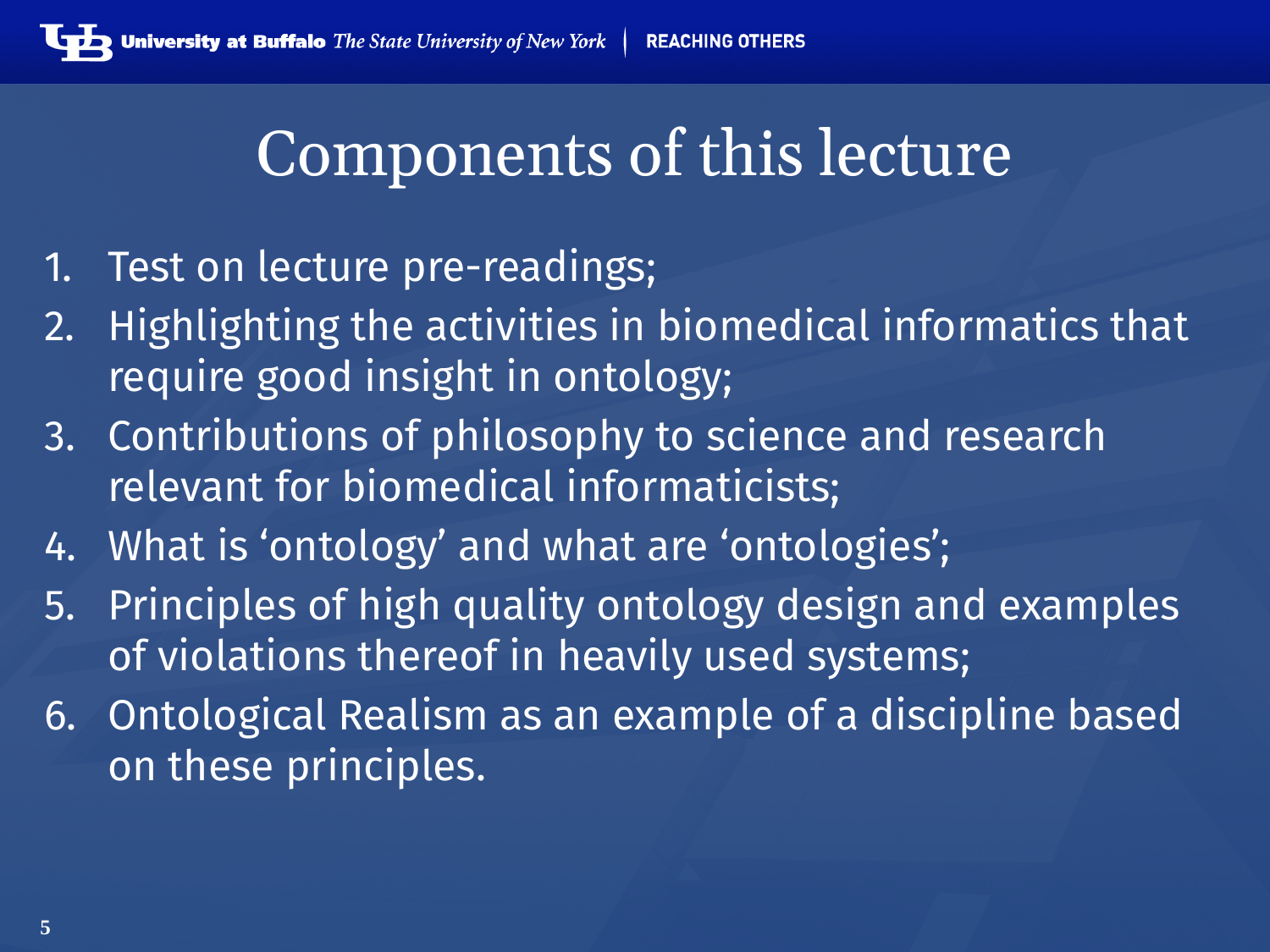

# Components of this lecture
Test on lecture pre-readings;
Highlighting the activities in biomedical informatics that require good insight in ontology;
Contributions of philosophy to science and research relevant for biomedical informaticists;
What is ‘ontology’ and what are ‘ontologies’;
Principles of high quality ontology design and examples of violations thereof in heavily used systems;
Ontological Realism as an example of a discipline based on these principles.
5